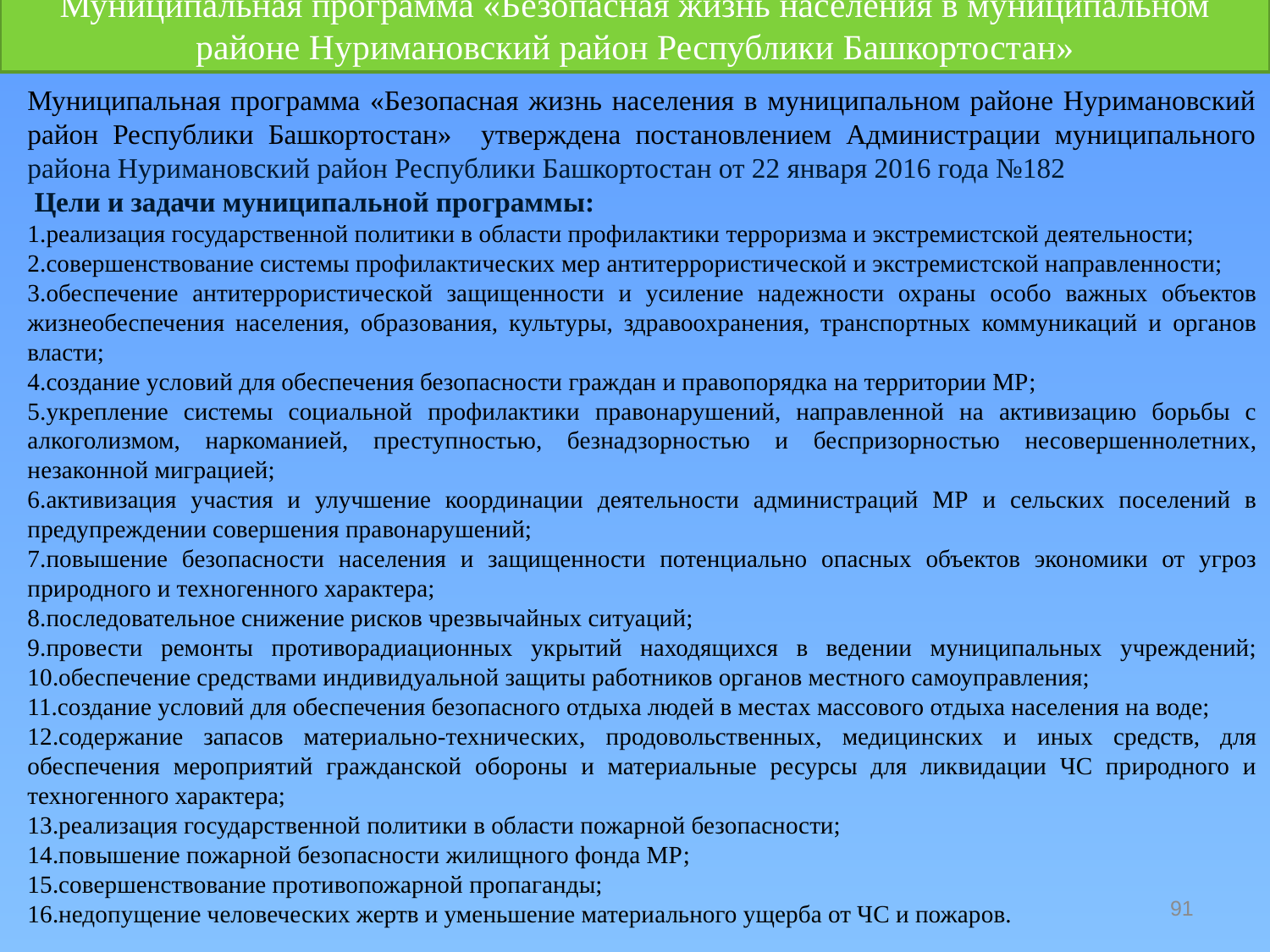

Муниципальная программа «Безопасная жизнь населения в муниципальном районе Нуримановский район Республики Башкортостан»
Муниципальная программа «Безопасная жизнь населения в муниципальном районе Нуримановский район Республики Башкортостан»  утверждена постановлением Администрации муниципального района Нуримановский район Республики Башкортостан от 22 января 2016 года №182
 Цели и задачи муниципальной программы:
1.реализация государственной политики в области профилактики терроризма и экстремистской деятельности;
2.совершенствование системы профилактических мер антитеррористической и экстремистской направленности;
3.обеспечение антитеррористической защищенности и усиление надежности охраны особо важных объектов жизнеобеспечения населения, образования, культуры, здравоохранения, транспортных коммуникаций и органов власти;
4.создание условий для обеспечения безопасности граждан и правопорядка на территории МР;
5.укрепление системы социальной профилактики правонарушений, направленной на активизацию борьбы с алкоголизмом, наркоманией, преступностью, безнадзорностью и беспризорностью несовершеннолетних, незаконной миграцией;
6.активизация участия и улучшение координации деятельности администраций МР и сельских поселений в предупреждении совершения правонарушений;
7.повышение безопасности населения и защищенности потенциально опасных объектов экономики от угроз природного и техногенного характера;
8.последовательное снижение рисков чрезвычайных ситуаций;
9.провести ремонты противорадиационных укрытий находящихся в ведении муниципальных учреждений; 10.обеспечение средствами индивидуальной защиты работников органов местного самоуправления;
11.создание условий для обеспечения безопасного отдыха людей в местах массового отдыха населения на воде;
12.содержание запасов материально-технических, продовольственных, медицинских и иных средств, для обеспечения мероприятий гражданской обороны и материальные ресурсы для ликвидации ЧС природного и техногенного характера;
13.реализация государственной политики в области пожарной безопасности;
14.повышение пожарной безопасности жилищного фонда МР;
15.совершенствование противопожарной пропаганды;
16.недопущение человеческих жертв и уменьшение материального ущерба от ЧС и пожаров.
91